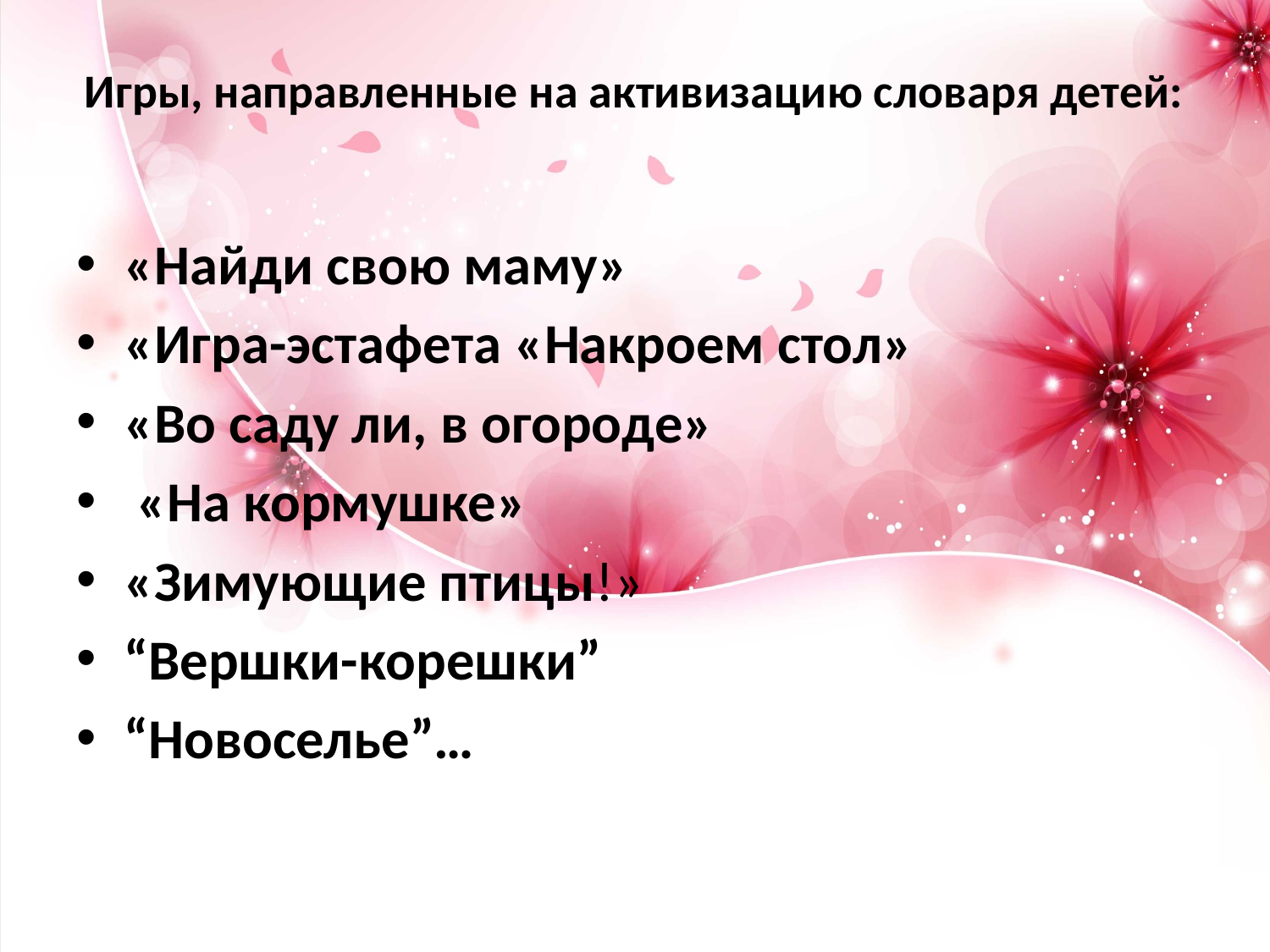

# Игры, направленные на активизацию словаря детей:
«Найди свою маму»
«Игра-эстафета «Накроем стол»
«Во саду ли, в огороде»
 «На кормушке»
«Зимующие птицы!»
“Вершки-корешки”
“Новоселье”…